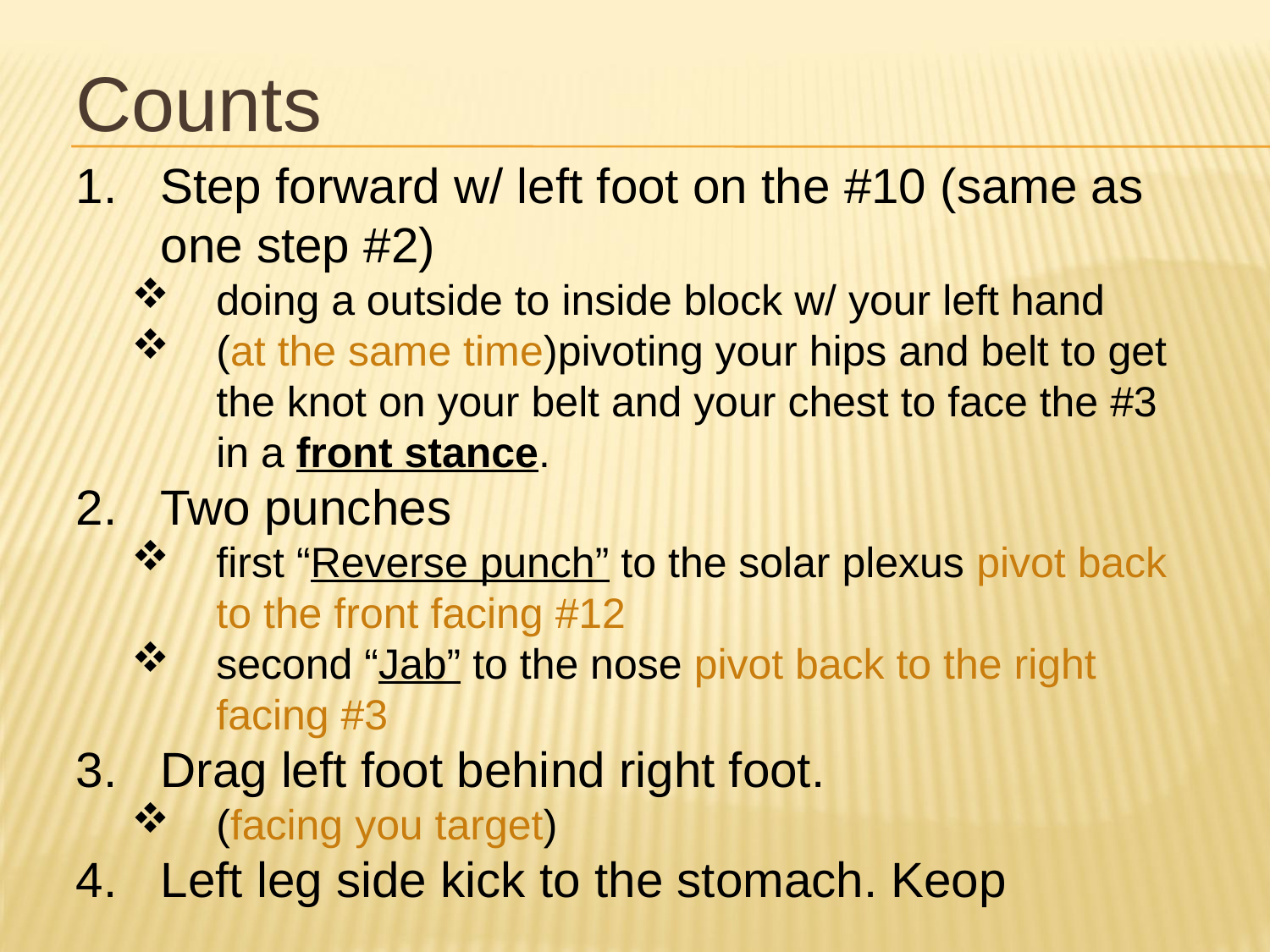

Counts
Step forward w/ left foot on the #10 (same as one step #2)
doing a outside to inside block w/ your left hand
(at the same time)pivoting your hips and belt to get the knot on your belt and your chest to face the #3 in a front stance.
Two punches
first “Reverse punch” to the solar plexus pivot back to the front facing #12
second “Jab” to the nose pivot back to the right facing #3
Drag left foot behind right foot.
(facing you target)
Left leg side kick to the stomach. Keop